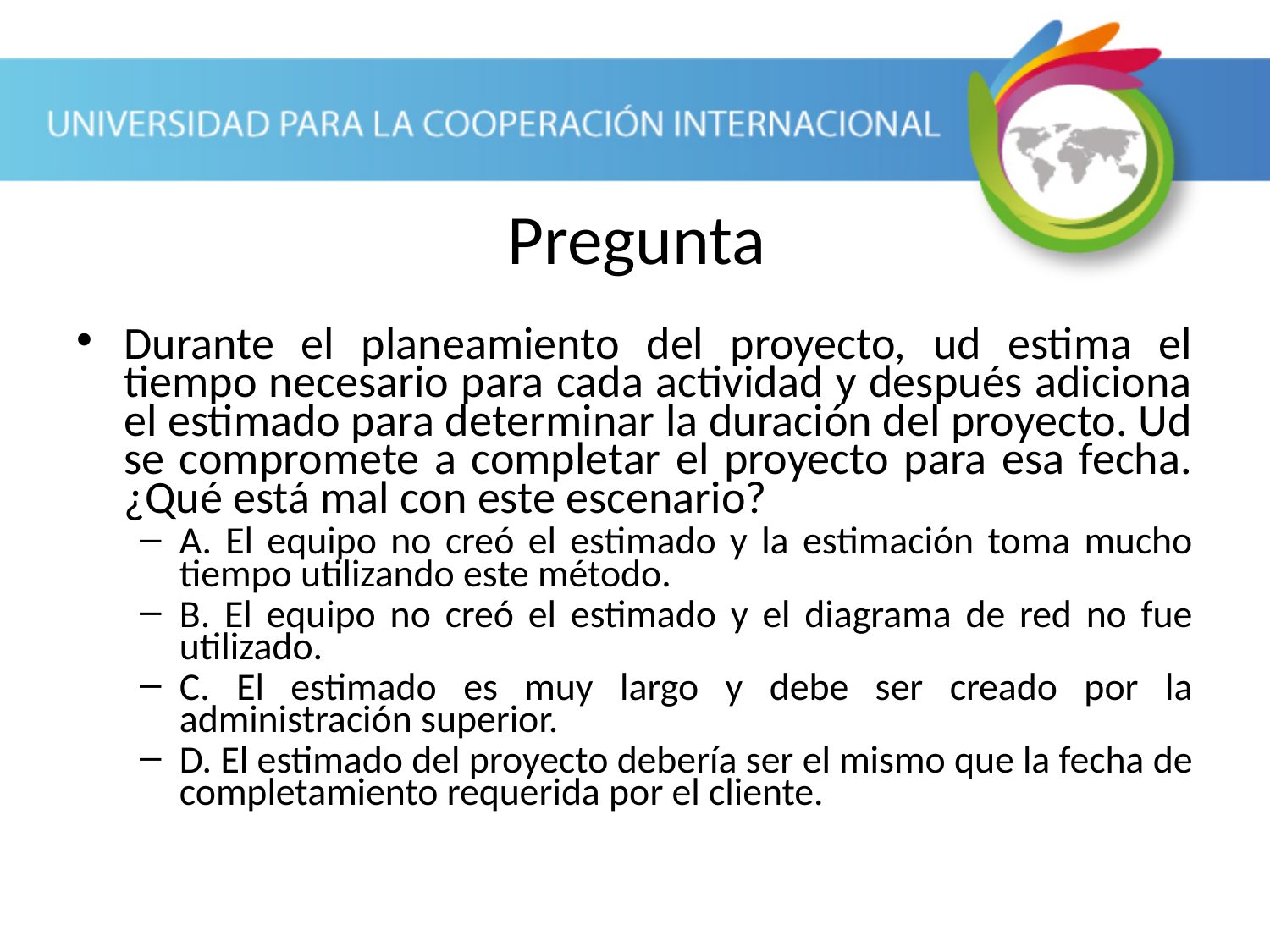

Pregunta
Durante el planeamiento del proyecto, ud estima el tiempo necesario para cada actividad y después adiciona el estimado para determinar la duración del proyecto. Ud se compromete a completar el proyecto para esa fecha. ¿Qué está mal con este escenario?
A. El equipo no creó el estimado y la estimación toma mucho tiempo utilizando este método.
B. El equipo no creó el estimado y el diagrama de red no fue utilizado.
C. El estimado es muy largo y debe ser creado por la administración superior.
D. El estimado del proyecto debería ser el mismo que la fecha de completamiento requerida por el cliente.